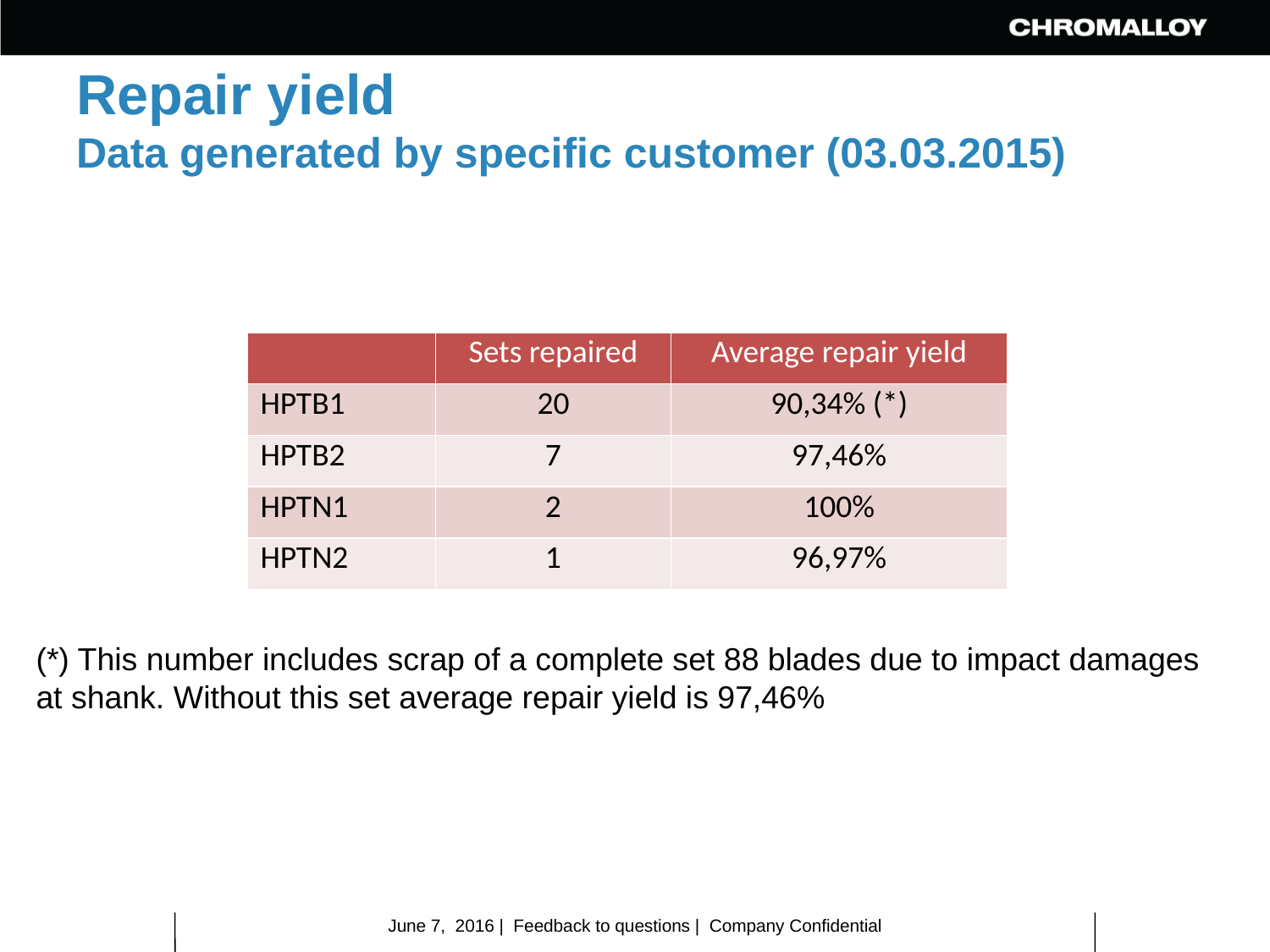

# Repair yield Data generated by specific customer (03.03.2015)
|  | Sets repaired | Average repair yield |
| --- | --- | --- |
| HPTB1 | 20 | 90,34% (\*) |
| HPTB2 | 7 | 97,46% |
| HPTN1 | 2 | 100% |
| HPTN2 | 1 | 96,97% |
(*) This number includes scrap of a complete set 88 blades due to impact damages at shank. Without this set average repair yield is 97,46%